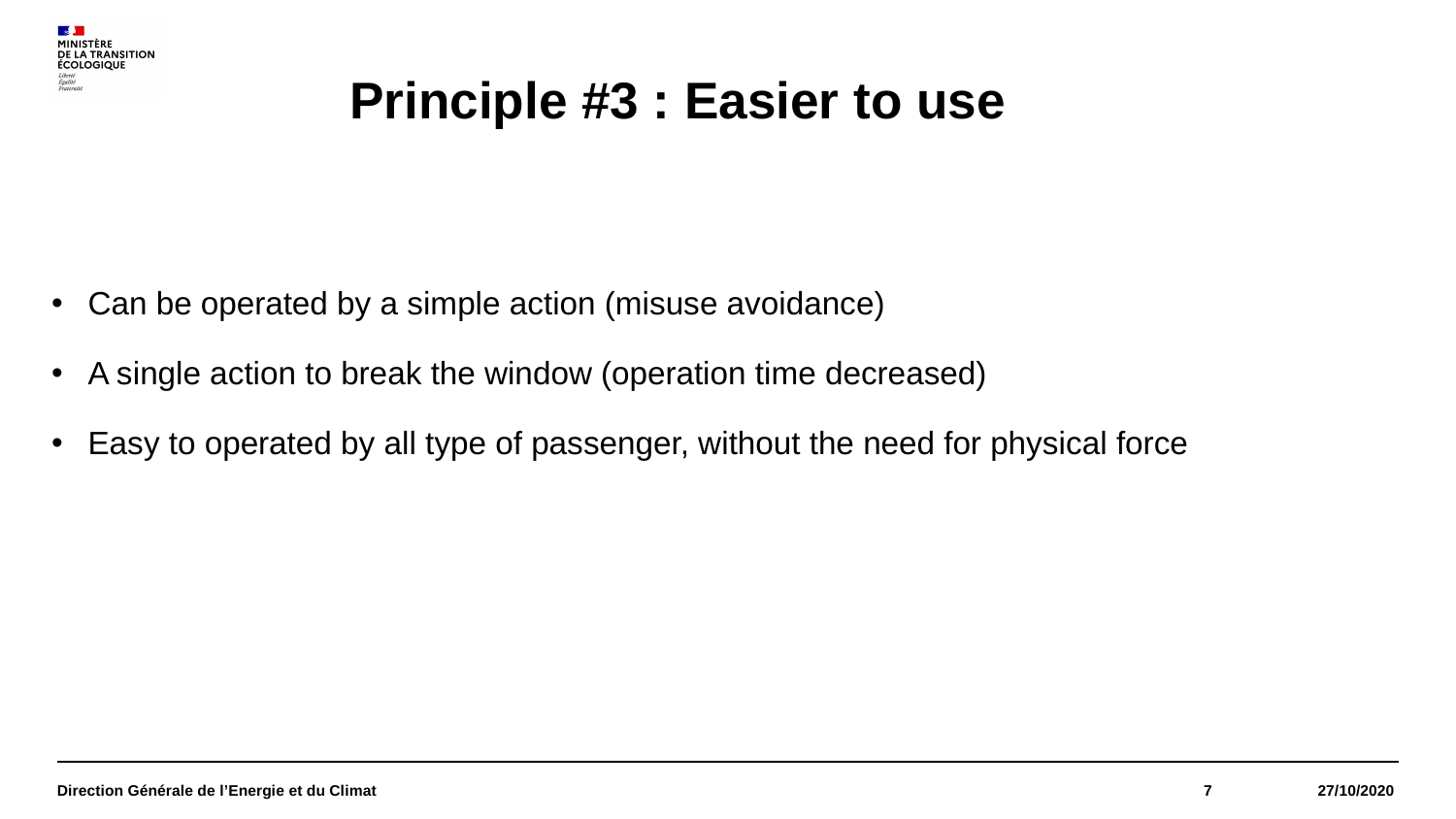

# Principle #3 : Easier to use

Can be operated by a simple action (misuse avoidance)

A single action to break the window (operation time decreased)

Easy to operated by all type of passenger, without the need for physical force

Direction Générale de l’Energie et du Climat
7
 27/10/2020